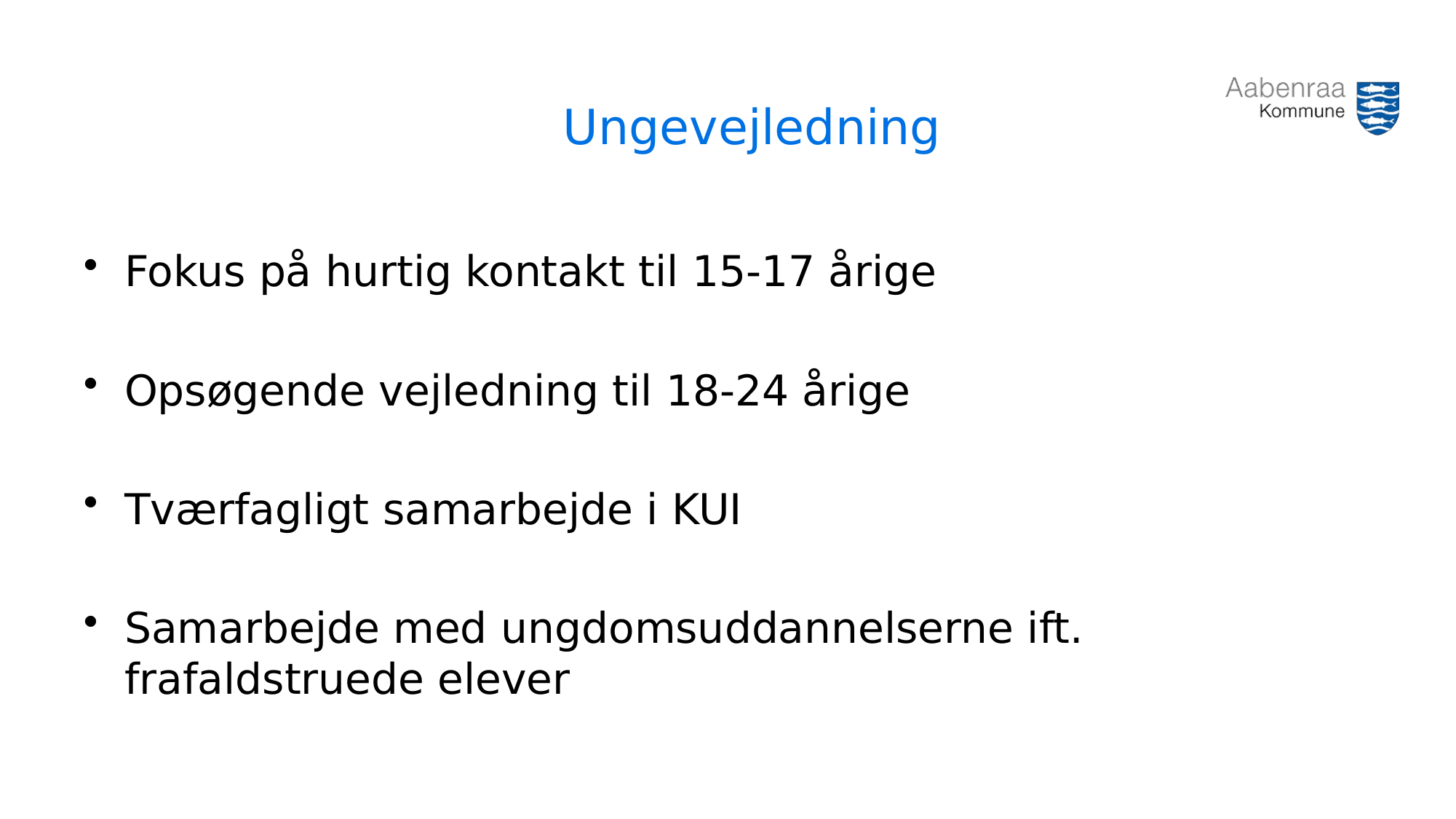

# Ungevejledning
Fokus på hurtig kontakt til 15-17 årige

Opsøgende vejledning til 18-24 årige

Tværfagligt samarbejde i KUI

Samarbejde med ungdomsuddannelserne ift. frafaldstruede elever